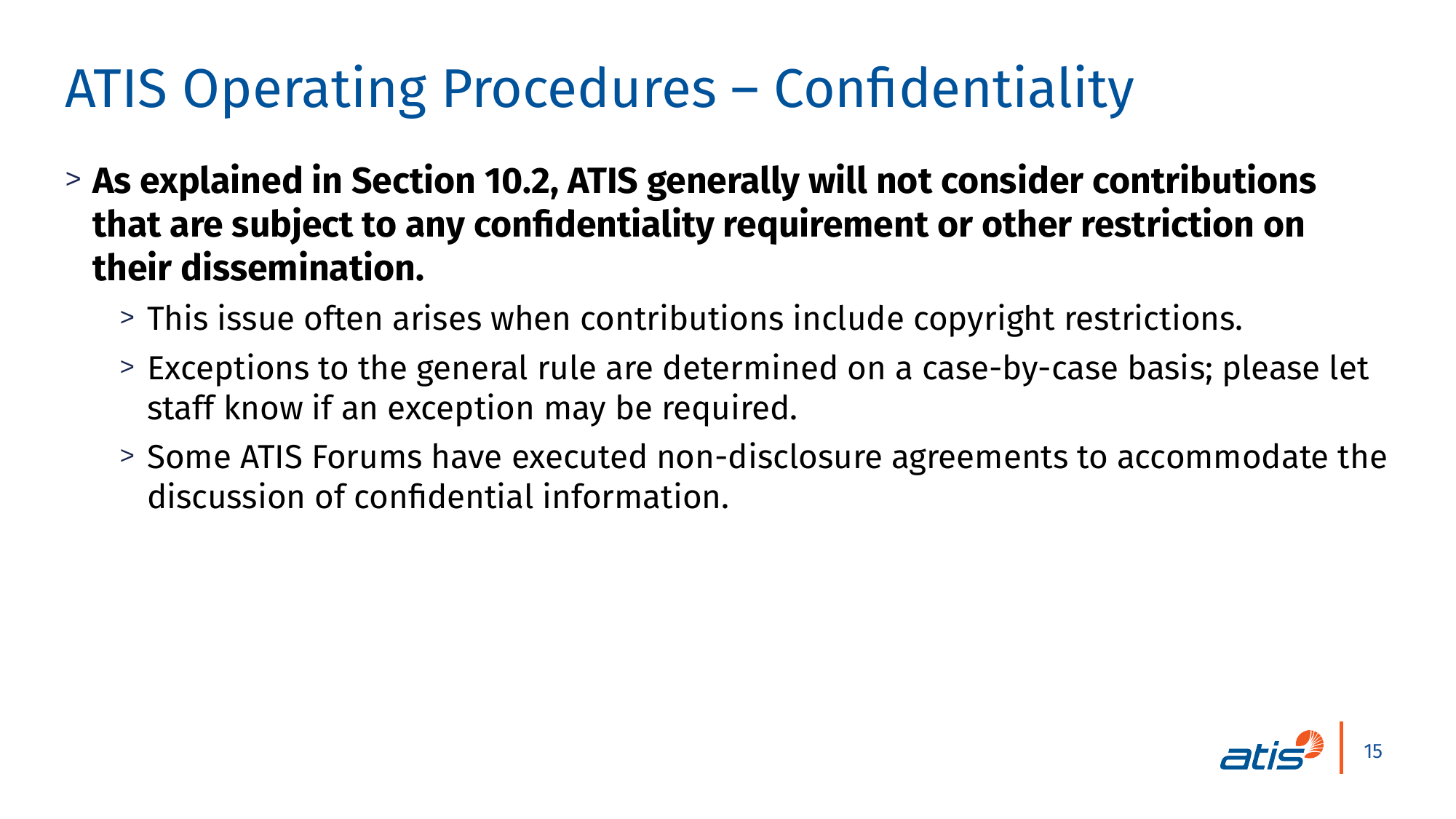

ATIS Operating Procedures – Confidentiality
As explained in Section 10.2, ATIS generally will not consider contributions that are subject to any confidentiality requirement or other restriction on their dissemination.
This issue often arises when contributions include copyright restrictions.
Exceptions to the general rule are determined on a case-by-case basis; please let staff know if an exception may be required.
Some ATIS Forums have executed non-disclosure agreements to accommodate the discussion of confidential information.